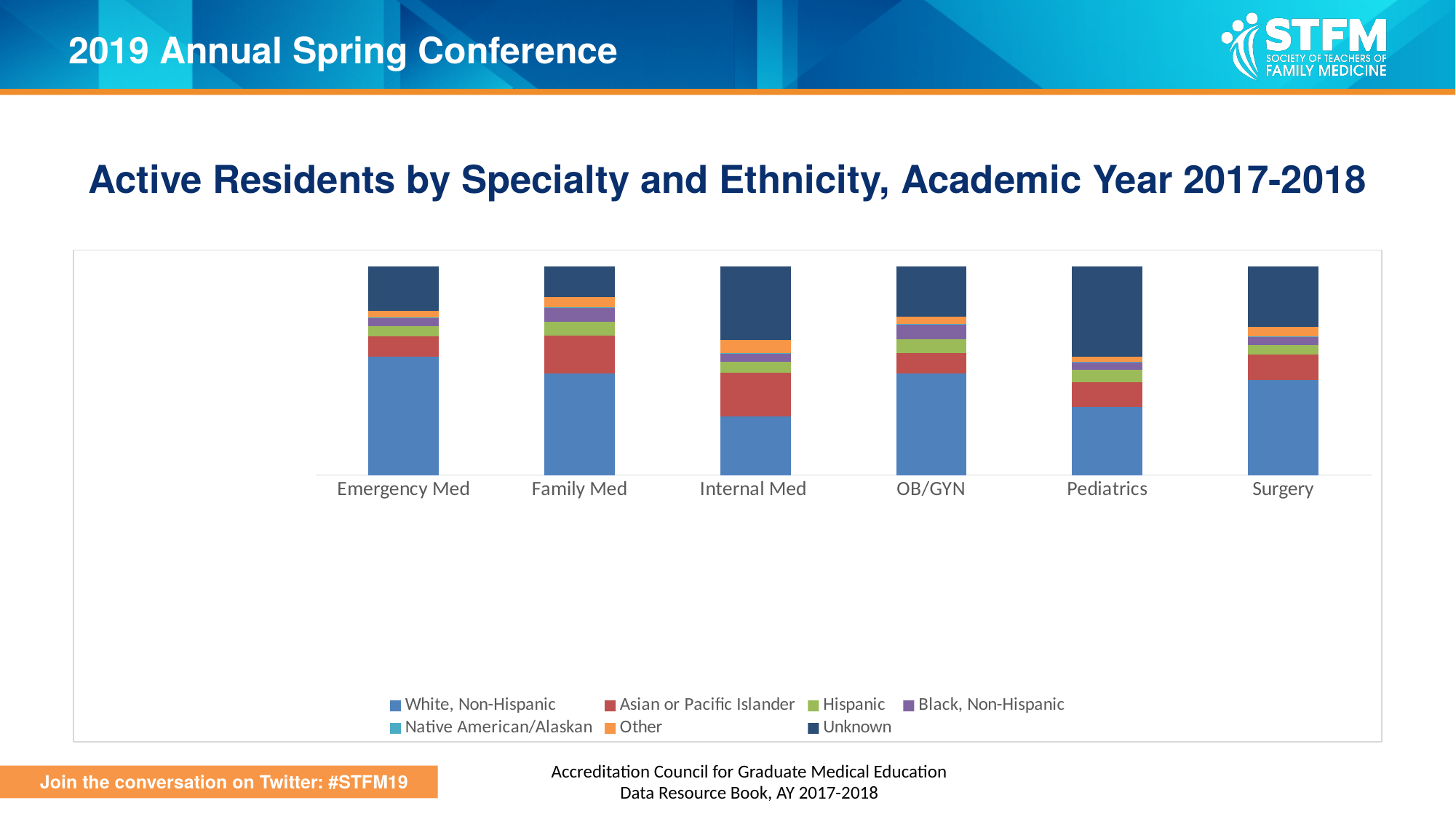

# Active Residents by Specialty and Ethnicity, Academic Year 2017-2018

### Chart

| Category | White, Non-Hispanic | Asian or Pacific Islander | Hispanic | Black, Non-Hispanic | Native American/Alaskan | Other  | Unknown |
|---|---|---|---|---|---|---|---|
| Emergency Med | 4230.0 | 735.0 | 371.0 | 286.0 | 16.0 | 240.0 | 1583.0 |
| Family Med | 5946.0 | 2204.0 | 810.0 | 806.0 | 44.0 | 573.0 | 1778.0 |
| Internal Med  | 7830.0 | 5777.0 | 1396.0 | 1139.0 | 23.0 | 1708.0 | 9774.0 |
| OB/GYN | 2676.0 | 535.0 | 349.0 | 385.0 | 14.0 | 192.0 | 1322.0 |
| Pediatrics | 3007.0 | 1078.0 | 537.0 | 337.0 | 15.0 | 242.0 | 3943.0 |
| Surgery | 3878.0 | 1018.0 | 394.0 | 329.0 | 20.0 | 402.0 | 2434.0 |
Accreditation Council for Graduate Medical Education
Data Resource Book, AY 2017-2018